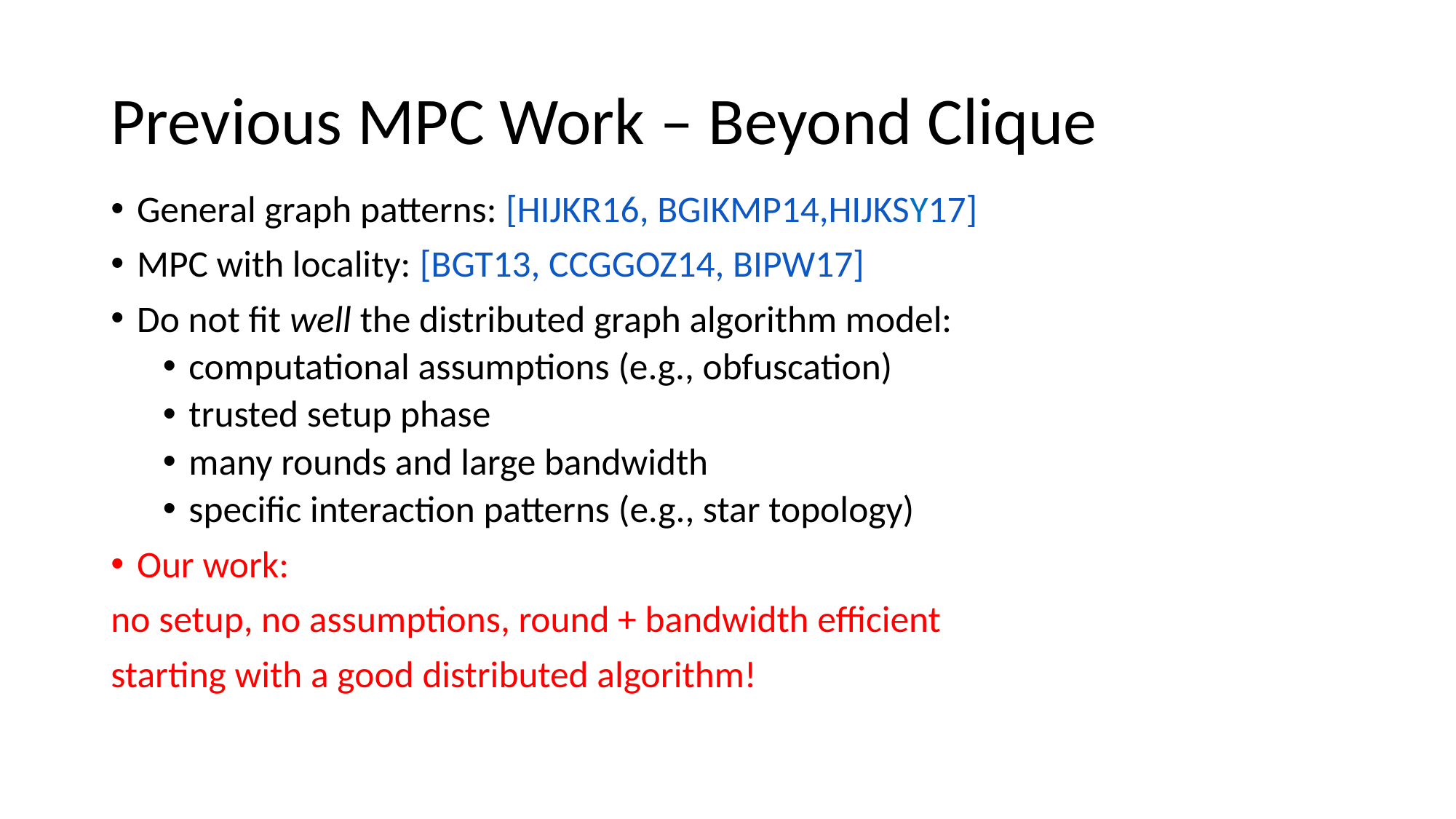

# Previous MPC Work – Beyond Clique
General graph patterns: [HIJKR16, BGIKMP14,HIJKSY17]
MPC with locality: [BGT13, CCGGOZ14, BIPW17]
Do not fit well the distributed graph algorithm model:
computational assumptions (e.g., obfuscation)
trusted setup phase
many rounds and large bandwidth
specific interaction patterns (e.g., star topology)
Our work:
no setup, no assumptions, round + bandwidth efficient
starting with a good distributed algorithm!